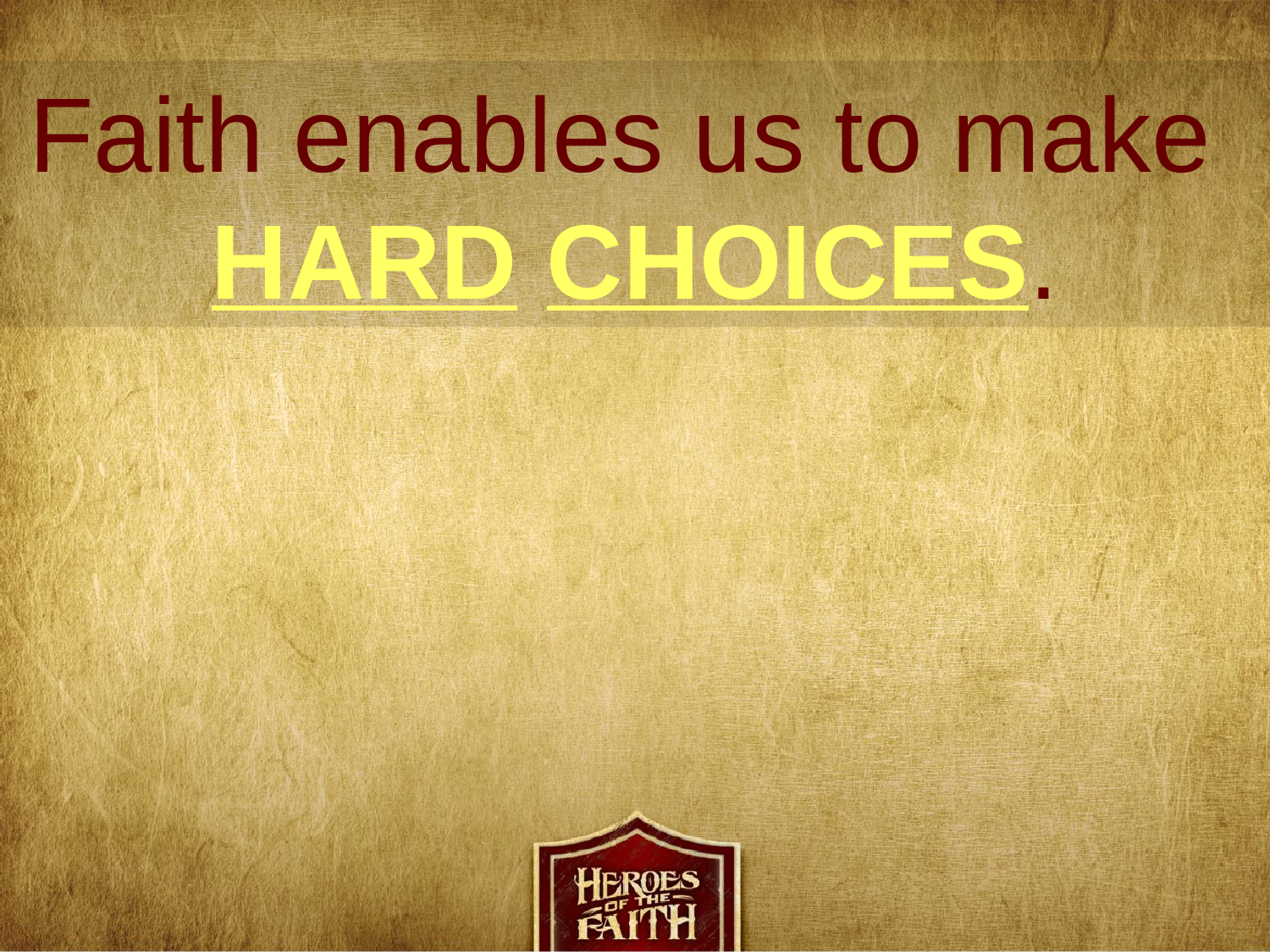

Faith enables us to make
HARD CHOICES.